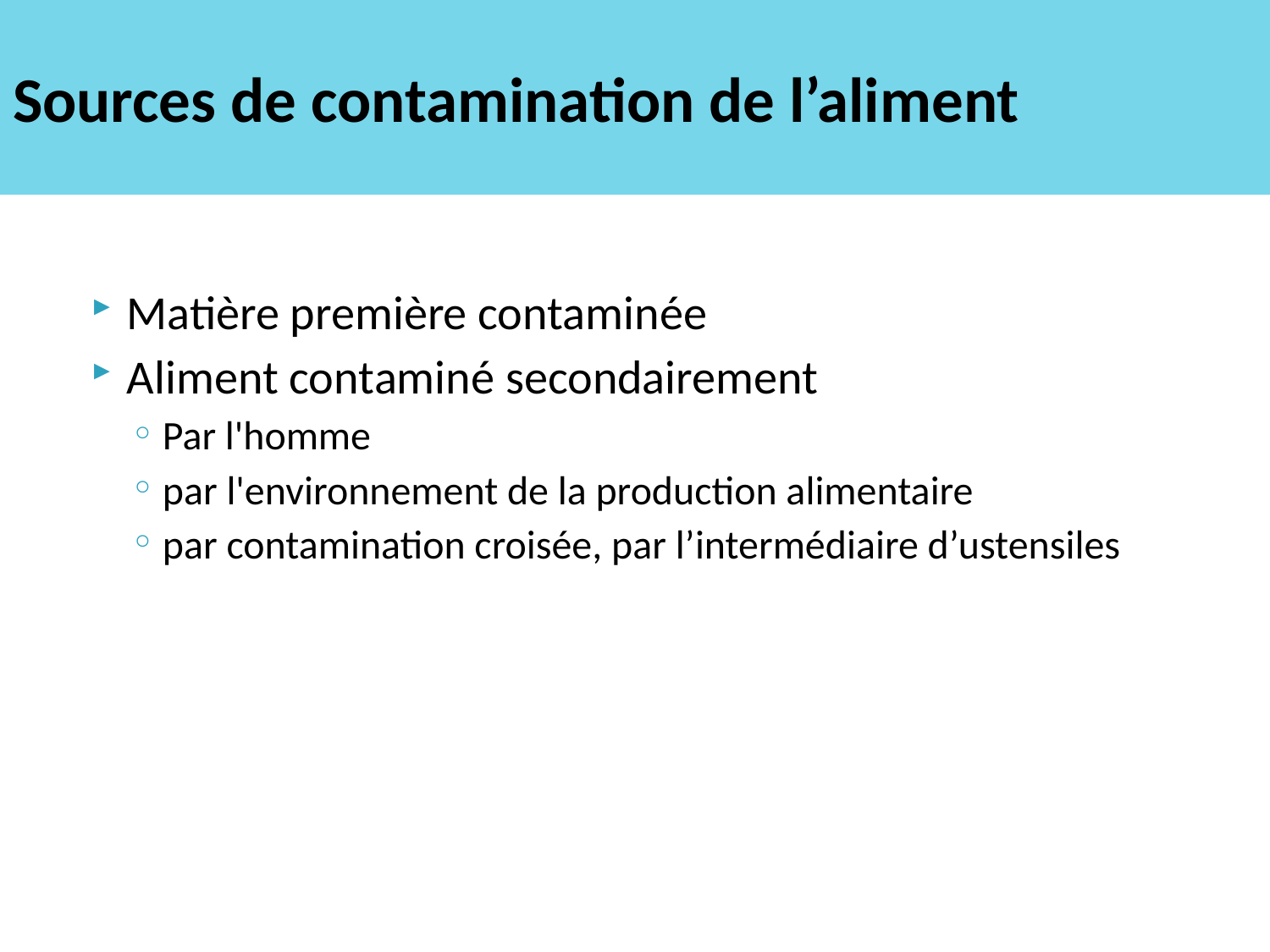

# Sources de contamination de l’aliment
Matière première contaminée
Aliment contaminé secondairement
Par l'homme
par l'environnement de la production alimentaire
par contamination croisée, par l’intermédiaire d’ustensiles